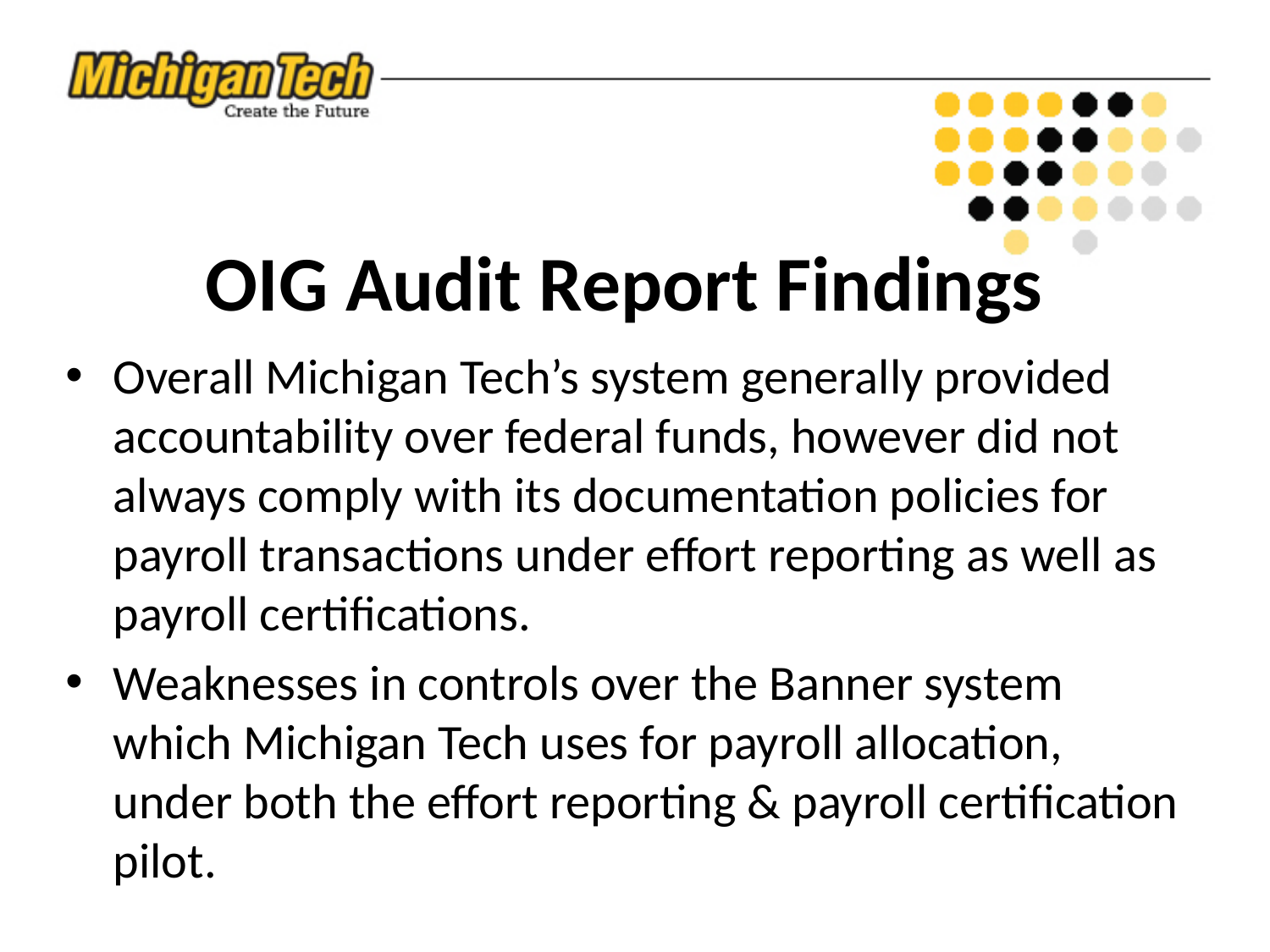

# OIG Audit Report Findings
Overall Michigan Tech’s system generally provided accountability over federal funds, however did not always comply with its documentation policies for payroll transactions under effort reporting as well as payroll certifications.
Weaknesses in controls over the Banner system which Michigan Tech uses for payroll allocation, under both the effort reporting & payroll certification pilot.